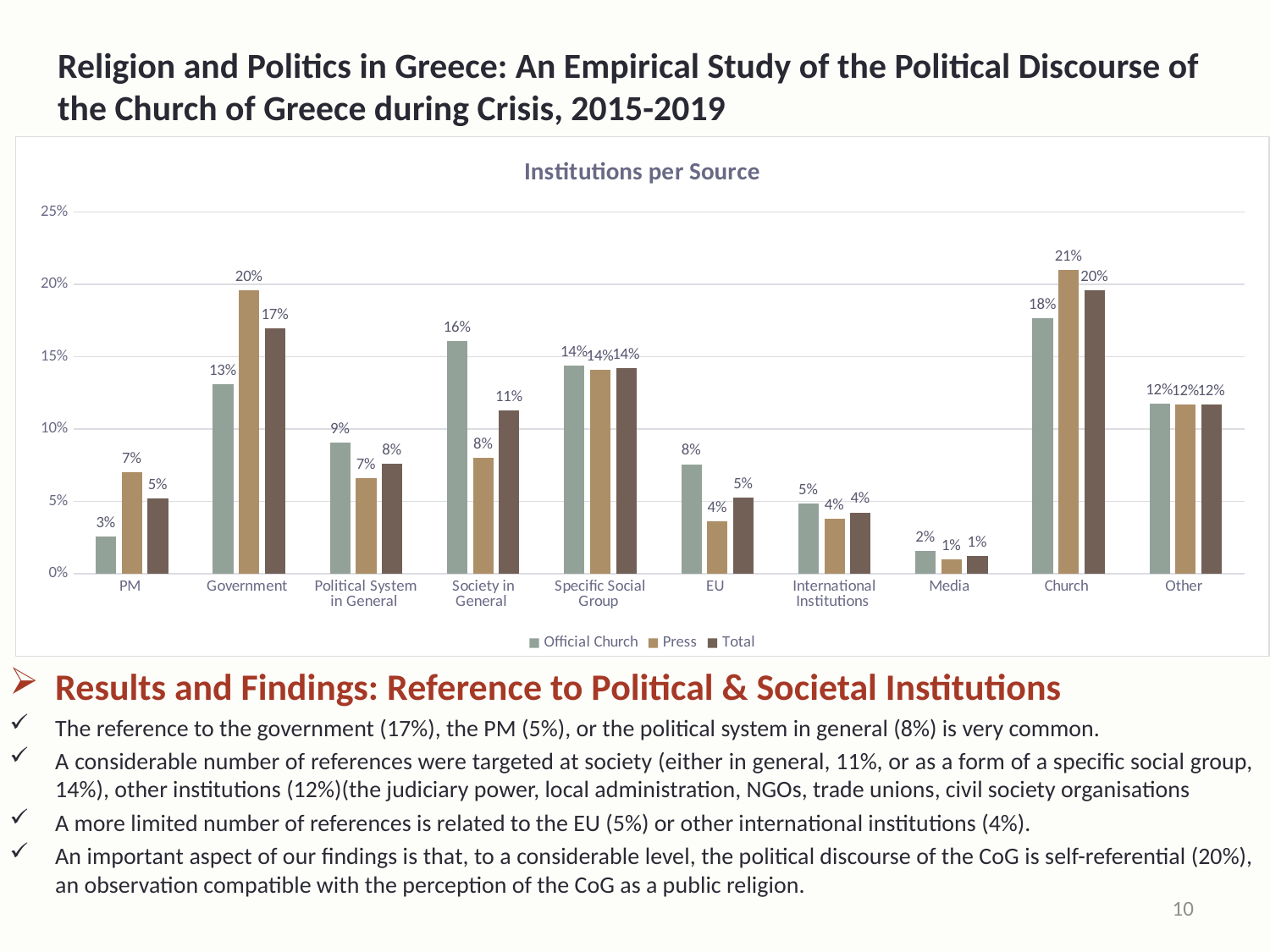

# Religion and Politics in Greece: An Empirical Study of the Political Discourse of the Church of Greece during Crisis, 2015-2019

### Chart: Institutions per Source

| Category | Official Church | Press | Total |
|---|---|---|---|
| PM  | 0.026018099547511313 | 0.0702028081123245 | 0.05216989843028624 |
| Government  | 0.13122171945701358 | 0.19578783151326054 | 0.16943674976915976 |
| Political System in General  | 0.09049773755656108 | 0.06630265210608424 | 0.07617728531855955 |
| Society in General  | 0.1606334841628959 | 0.08034321372854913 | 0.11311172668513389 |
| Specific Social Group  | 0.14366515837104074 | 0.14118564742589704 | 0.14219759926131118 |
| EU  | 0.0757918552036199 | 0.036661466458658344 | 0.052631578947368425 |
| International Institutions  | 0.04864253393665158 | 0.038221528861154444 | 0.042474607571560484 |
| Media  | 0.01583710407239819 | 0.010140405616224648 | 0.012465373961218837 |
| Church  | 0.17647058823529413 | 0.20982839313572543 | 0.19621421975992615 |
| Other  | 0.11764705882352942 | 0.11700468018720749 | 0.1172668513388735 |
Results and Findings: Reference to Political & Societal Institutions
The reference to the government (17%), the PM (5%), or the political system in general (8%) is very common.
A considerable number of references were targeted at society (either in general, 11%, or as a form of a specific social group, 14%), other institutions (12%)(the judiciary power, local administration, NGOs, trade unions, civil society organisations
A more limited number of references is related to the EU (5%) or other international institutions (4%).
An important aspect of our findings is that, to a considerable level, the political discourse of the CoG is self-referential (20%), an observation compatible with the perception of the CoG as a public religion.

10